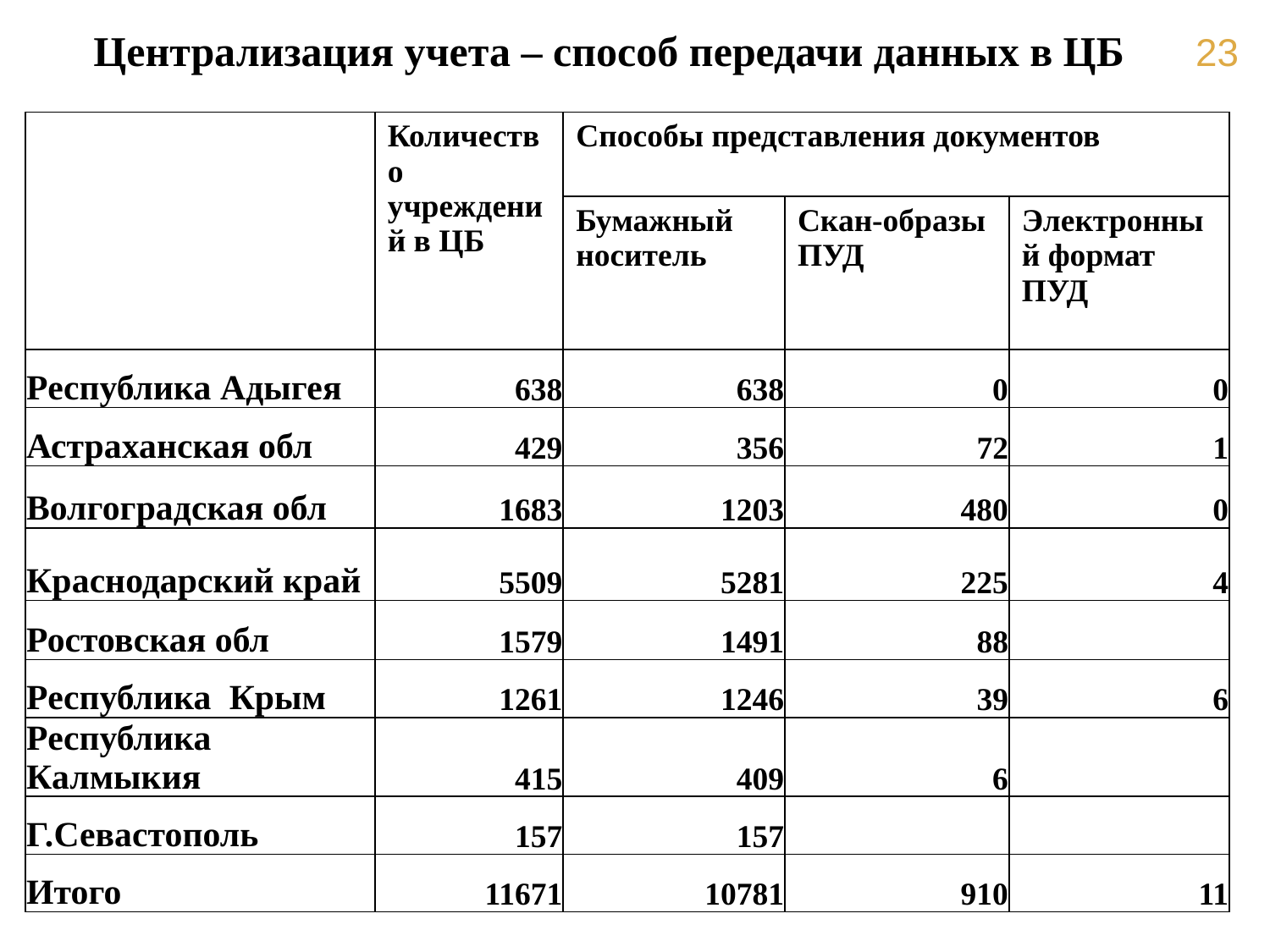

Централизация учета – способ передачи данных в ЦБ
|  | Количество учреждений в ЦБ | Способы представления документов |  |  |
| --- | --- | --- | --- | --- |
|  |  | Бумажный носитель | Скан-образы ПУД | Электронный формат ПУД |
| Республика Адыгея | 638 | 638 | 0 | 0 |
| Астраханская обл | 429 | 356 | 72 | 1 |
| Волгоградская обл | 1683 | 1203 | 480 | 0 |
| Краснодарский край | 5509 | 5281 | 225 | 4 |
| Ростовская обл | 1579 | 1491 | 88 |  |
| Республика Крым | 1261 | 1246 | 39 | 6 |
| Республика Калмыкия | 415 | 409 | 6 |  |
| Г.Севастополь | 157 | 157 |  |  |
| Итого | 11671 | 10781 | 910 | 11 |